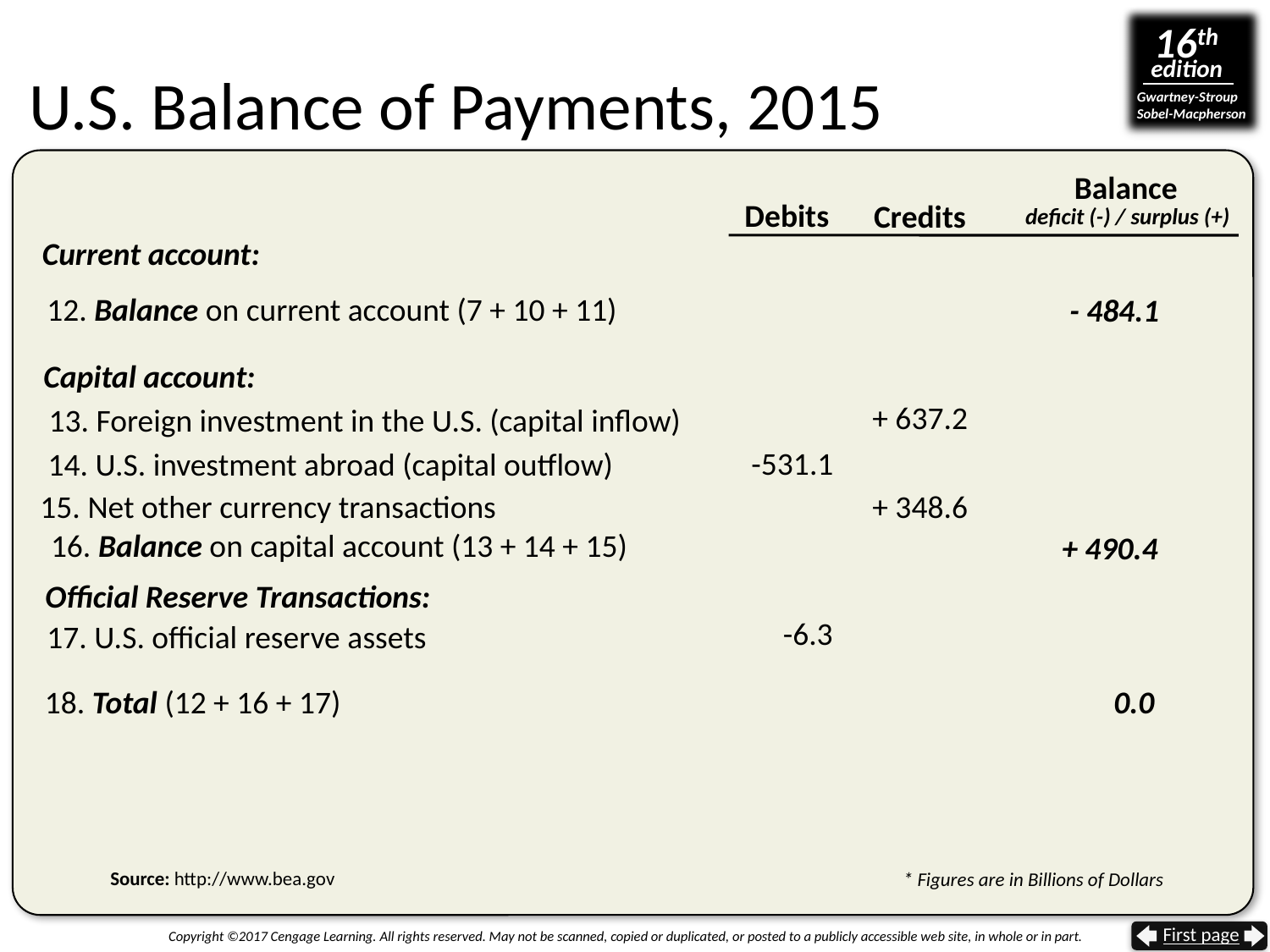

# U.S. Balance of Payments, 2015
Balance
Debits
Credits
deficit (-) / surplus (+)
Current account:

12. Balance on current account (7 + 10 + 11)
- 484.1
Capital account:
+ 637.2
  13. Foreign investment in the U.S. (capital inflow)
-531.1
14. U.S. investment abroad (capital outflow)
+ 348.6
15. Net other currency transactions
16. Balance on capital account (13 + 14 + 15)
+ 490.4
Official Reserve Transactions:
-6.3
17. U.S. official reserve assets
18. Total (12 + 16 + 17)
0.0
Source: http://www.bea.gov
* Figures are in Billions of Dollars